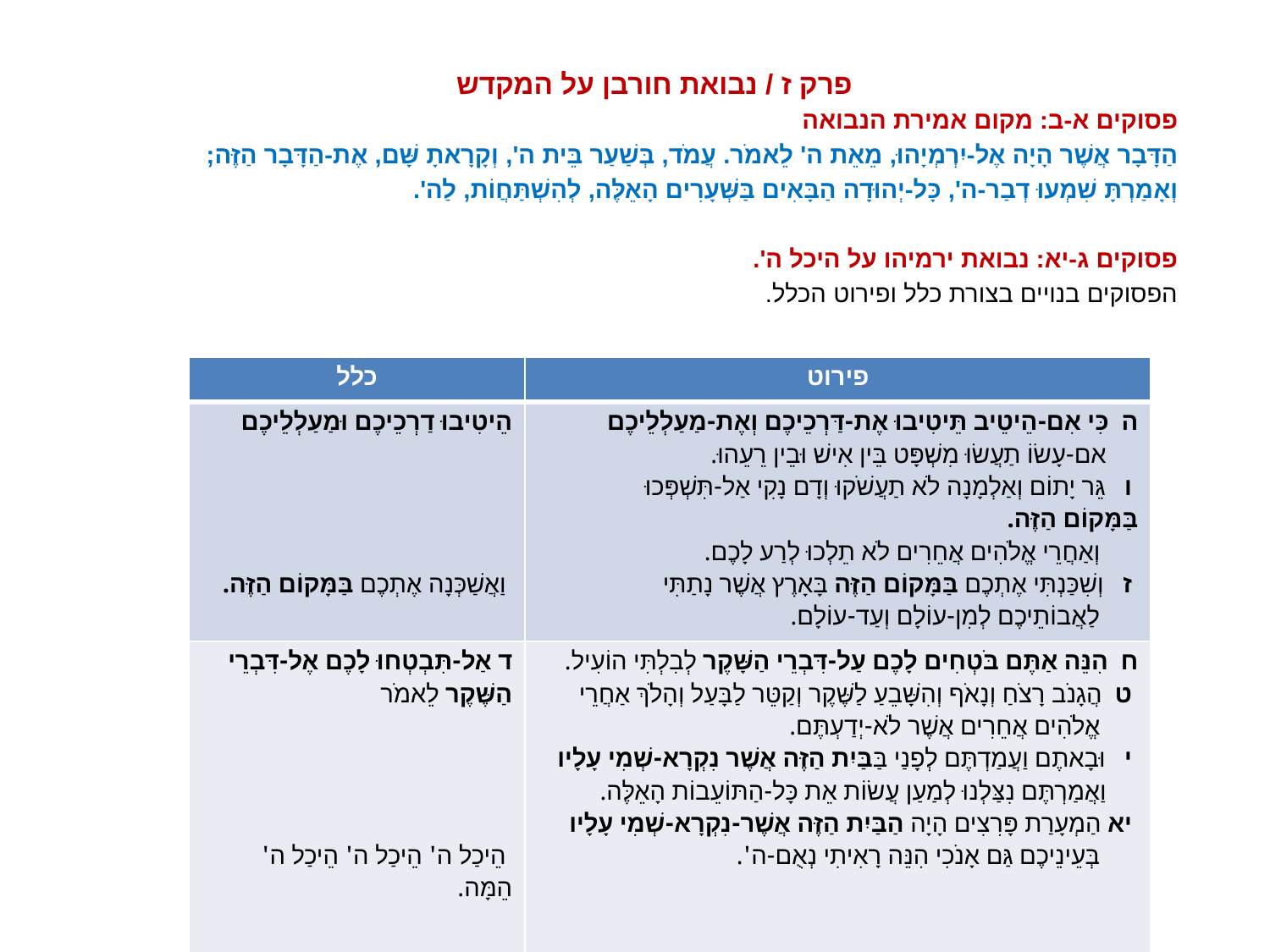

פרק ז / נבואת חורבן על המקדש
פסוקים א-ב: מקום אמירת הנבואה
הַדָּבָר אֲשֶׁר הָיָה אֶל-יִרְמְיָהוּ, מֵאֵת ה' לֵאמֹר. עֲמֹד, בְּשַׁעַר בֵּית ה', וְקָרָאתָ שָּׁם, אֶת-הַדָּבָר הַזֶּה;
וְאָמַרְתָּ שִׁמְעוּ דְבַר-ה', כָּל-יְהוּדָה הַבָּאִים בַּשְּׁעָרִים הָאֵלֶּה, לְהִשְׁתַּחֲו‍ֹת, לַה'.

פסוקים ג-יא: נבואת ירמיהו על היכל ה'.
הפסוקים בנויים בצורת כלל ופירוט הכלל.

| כלל | פירוט |
| --- | --- |
| הֵיטִיבוּ דַרְכֵיכֶם וּמַעַלְלֵיכֶם          וַאֲשַׁכְּנָה אֶתְכֶם בַּמָּקוֹם הַזֶּה. | ה  כִּי אִם-הֵיטֵיב תֵּיטִיבוּ אֶת-דַּרְכֵיכֶם וְאֶת-מַעַלְלֵיכֶם      אם-עָשׂוֹ תַעֲשׂוּ מִשְׁפָּט בֵּין אִישׁ וּבֵין רֵעֵהוּ.  ו   גֵּר יָתוֹם וְאַלְמָנָה לֹא תַעֲשֹׁקוּ וְדָם נָקִי אַל-תִּשְׁפְּכוּ בַּמָּקוֹם הַזֶּה.       וְאַחֲרֵי אֱלֹהִים אֲחֵרִים לֹא תֵלְכוּ לְרַע לָכֶם.   ז   וְשִׁכַּנְתִּי אֶתְכֶם בַּמָּקוֹם הַזֶּה בָּאָרֶץ אֲשֶׁר נָתַתִּי       לַאֲבוֹתֵיכֶם לְמִן-עוֹלָם וְעַד-עוֹלָם. |
| ד אַל-תִּבְטְחוּ לָכֶם אֶל-דִּבְרֵי הַשֶּׁקֶר לֵאמֹר          הֵיכַל ה' הֵיכַל ה' הֵיכַל ה' הֵמָּה. | ח  הִנֵּה אַתֶּם בֹּטְחִים לָכֶם עַל-דִּבְרֵי הַשָּׁקֶר לְבִלְתִּי הוֹעִיל.  ט  הֲגָנֹב רָצֹחַ וְנָאֹף וְהִשָּׁבֵעַ לַשֶּׁקֶר וְקַטֵּר לַבָּעַל וְהָלֹךְ אַחֲרֵי       אֱלֹהִים אֲחֵרִים אֲשֶׁר לֹא-יְדַעְתֶּם.  י   וּבָאתֶם וַעֲמַדְתֶּם לְפָנַי בַּבַּיִת הַזֶּה אֲשֶׁר נִקְרָא-שְׁמִי עָלָיו      וַאֲמַרְתֶּם נִצַּלְנוּ לְמַעַן עֲשׂוֹת אֵת כָּל-הַתּוֹעֵבוֹת הָאֵלֶּה.  יא הַמְעָרַת פָּרִצִים הָיָה הַבַּיִת הַזֶּה אֲשֶׁר-נִקְרָא-שְׁמִי עָלָיו       בְּעֵינֵיכֶם גַּם אָנֹכִי הִנֵּה רָאִיתִי נְאֻם-ה'. |